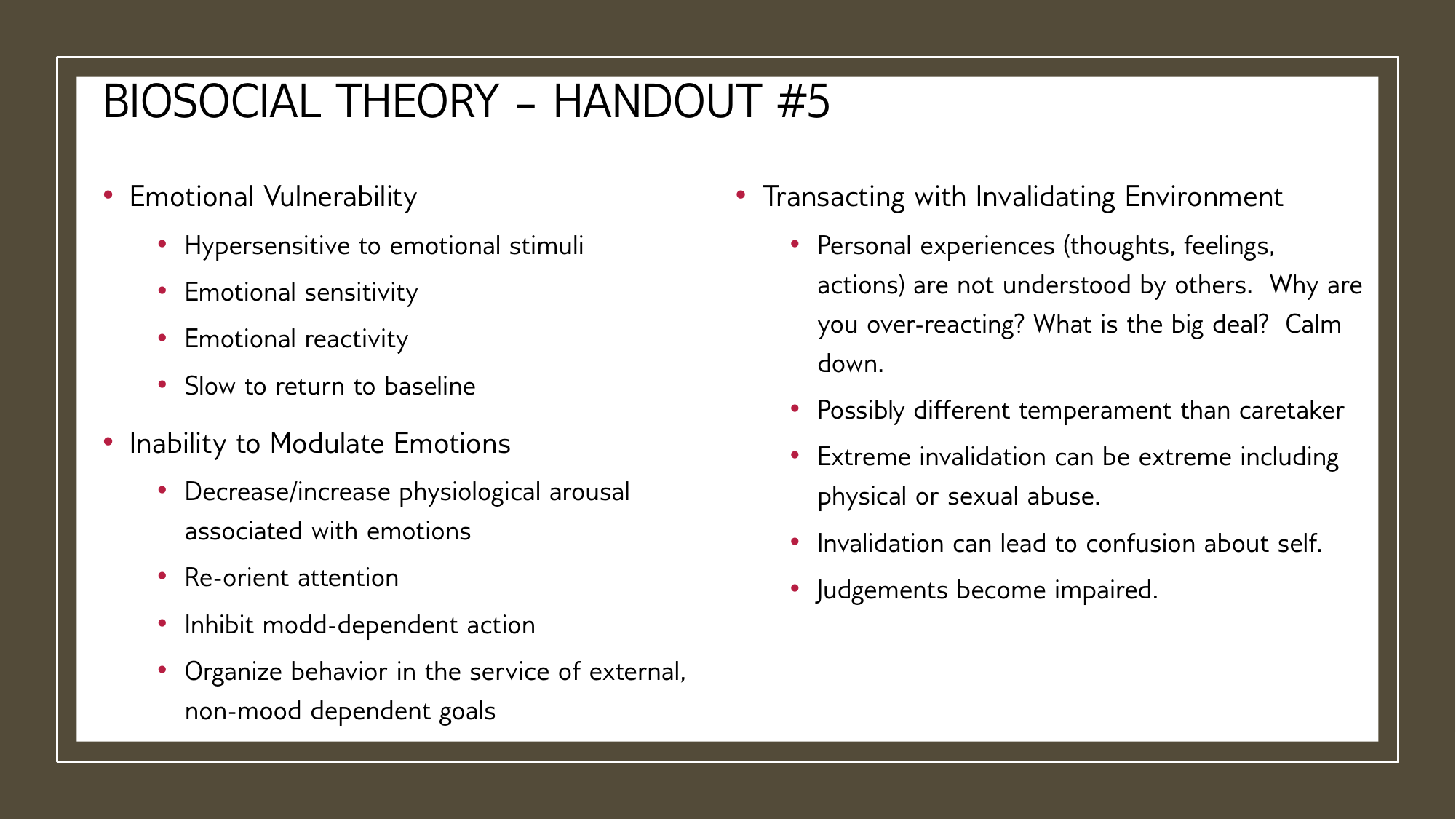

Biosocial theory – Handout #5

Transacting with Invalidating Environment
Personal experiences (thoughts, feelings, actions) are not understood by others.  Why are you over-reacting? What is the big deal?  Calm down.
Possibly different temperament than caretaker
Extreme invalidation can be extreme including physical or sexual abuse.
Invalidation can lead to confusion about self.
Judgements become impaired.

Emotional Vulnerability
Hypersensitive to emotional stimuli
Emotional sensitivity
Emotional reactivity
Slow to return to baseline
Inability to Modulate Emotions
Decrease/increase physiological arousal associated with emotions
Re-orient attention
Inhibit modd-dependent action
Organize behavior in the service of external, non-mood dependent goals